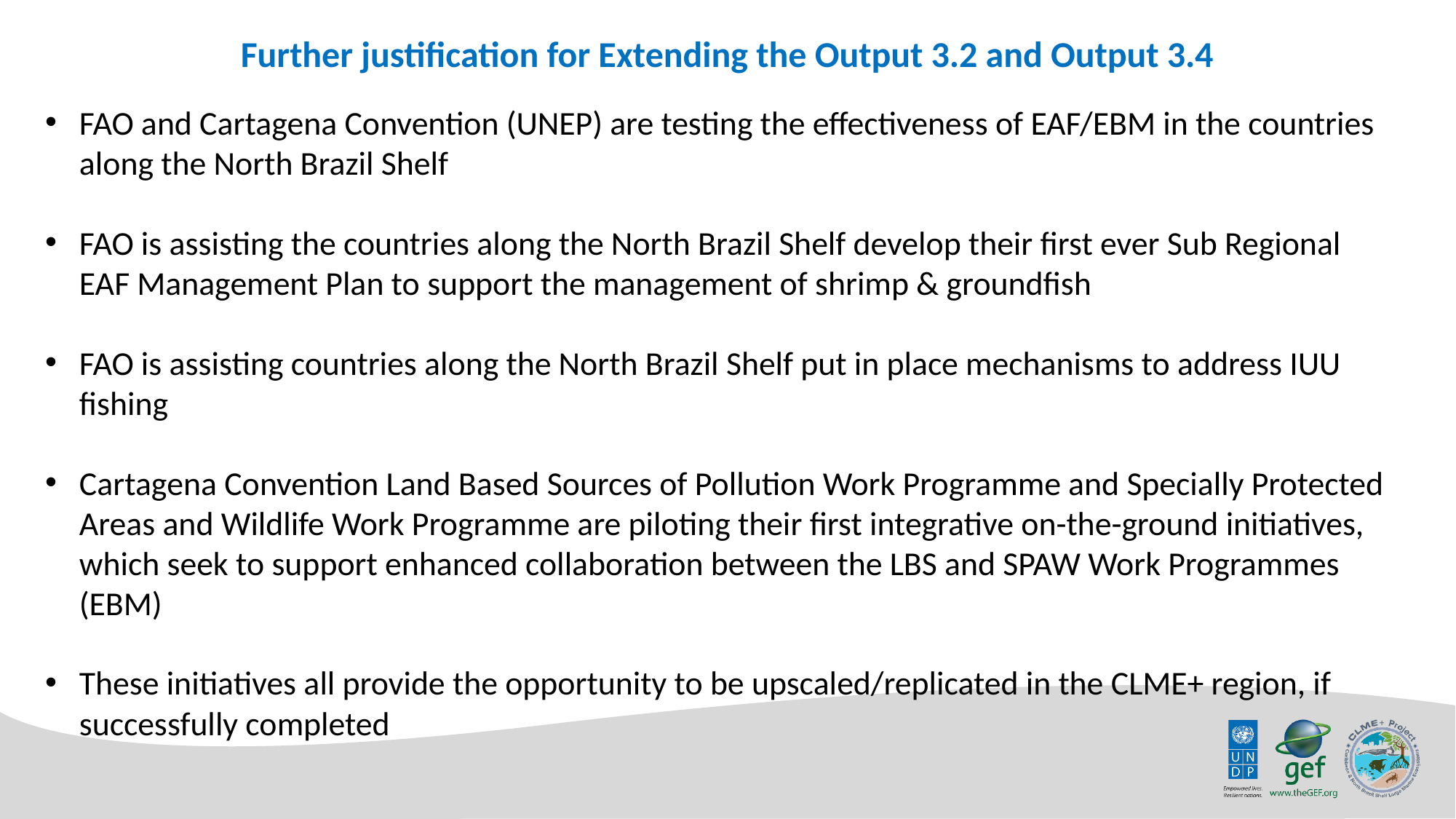

Further justification for Extending the Output 3.2 and Output 3.4
FAO and Cartagena Convention (UNEP) are testing the effectiveness of EAF/EBM in the countries along the North Brazil Shelf

FAO is assisting the countries along the North Brazil Shelf develop their first ever Sub Regional EAF Management Plan to support the management of shrimp & groundfish

FAO is assisting countries along the North Brazil Shelf put in place mechanisms to address IUU fishing

Cartagena Convention Land Based Sources of Pollution Work Programme and Specially Protected Areas and Wildlife Work Programme are piloting their first integrative on-the-ground initiatives, which seek to support enhanced collaboration between the LBS and SPAW Work Programmes (EBM)

These initiatives all provide the opportunity to be upscaled/replicated in the CLME+ region, if successfully completed